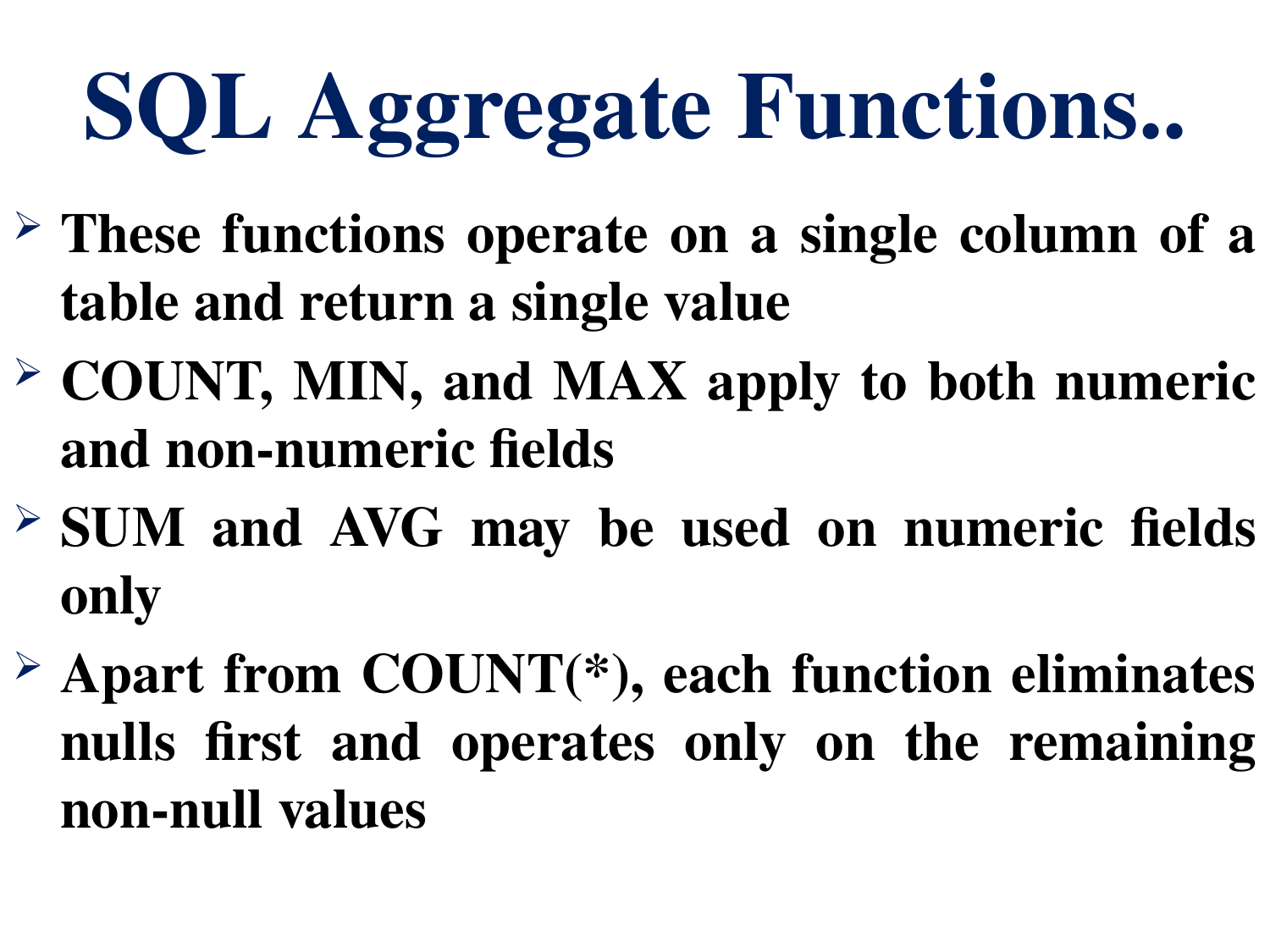

# SQL Aggregate Functions..
These functions operate on a single column of a table and return a single value
COUNT, MIN, and MAX apply to both numeric and non-numeric ﬁelds
SUM and AVG may be used on numeric ﬁelds only
Apart from COUNT(*), each function eliminates nulls ﬁrst and operates only on the remaining non-null values